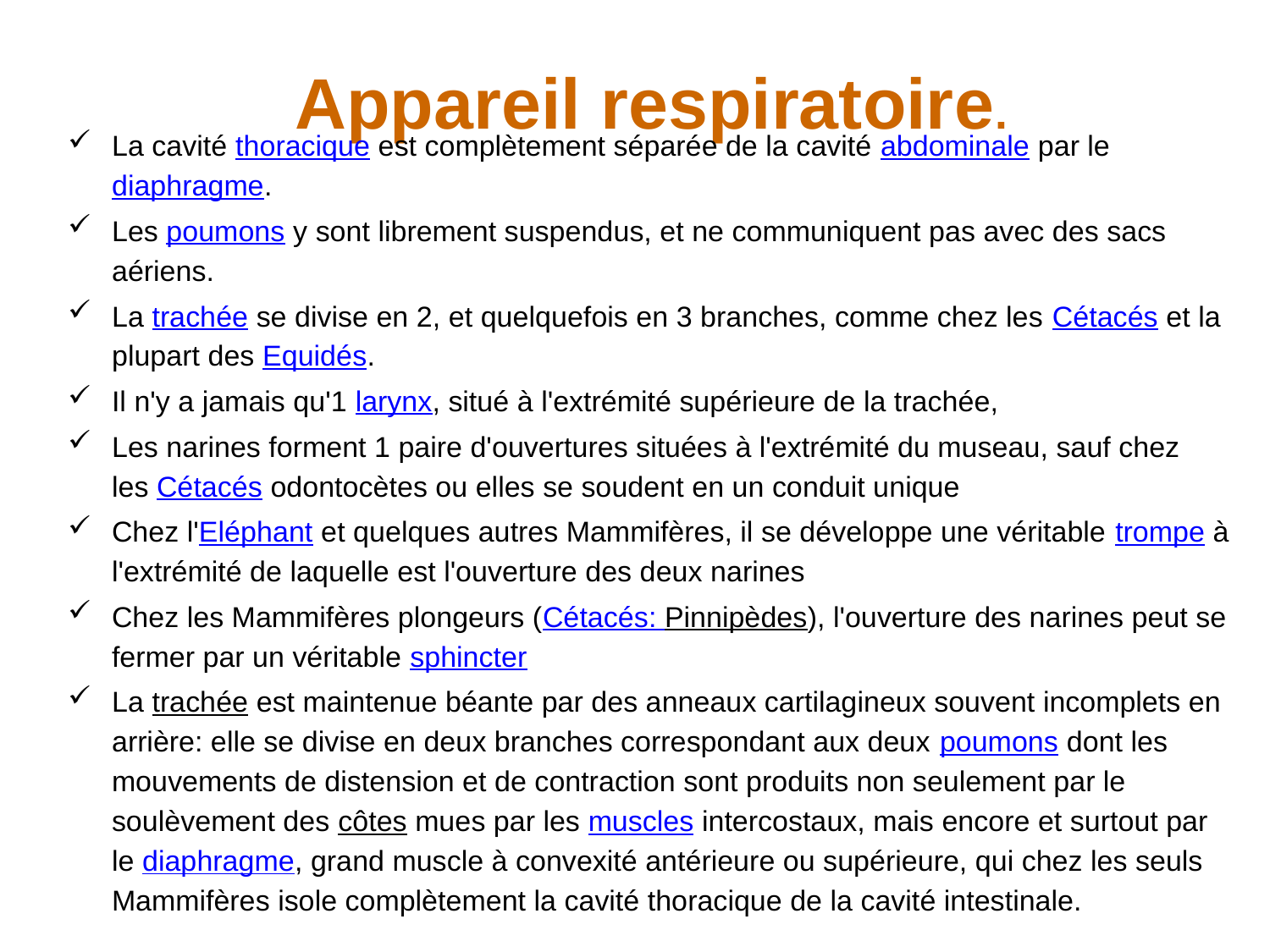

# Appareil respiratoire.
La cavité thoracique est complètement séparée de la cavité abdominale par le diaphragme.
Les poumons y sont librement suspendus, et ne communiquent pas avec des sacs aériens.
La trachée se divise en 2, et quelquefois en 3 branches, comme chez les Cétacés et la plupart des Equidés.
Il n'y a jamais qu'1 larynx, situé à l'extrémité supérieure de la trachée,
Les narines forment 1 paire d'ouvertures situées à l'extrémité du museau, sauf chez les Cétacés odontocètes ou elles se soudent en un conduit unique
Chez l'Eléphant et quelques autres Mammifères, il se développe une véritable trompe à l'extrémité de laquelle est l'ouverture des deux narines
Chez les Mammifères plongeurs (Cétacés: Pinnipèdes), l'ouverture des narines peut se fermer par un véritable sphincter
La trachée est maintenue béante par des anneaux cartilagineux souvent incomplets en arrière: elle se divise en deux branches correspondant aux deux poumons dont les mouvements de distension et de contraction sont produits non seulement par le soulèvement des côtes mues par les muscles intercostaux, mais encore et surtout par le diaphragme, grand muscle à convexité antérieure ou supérieure, qui chez les seuls Mammifères isole complètement la cavité thoracique de la cavité intestinale.